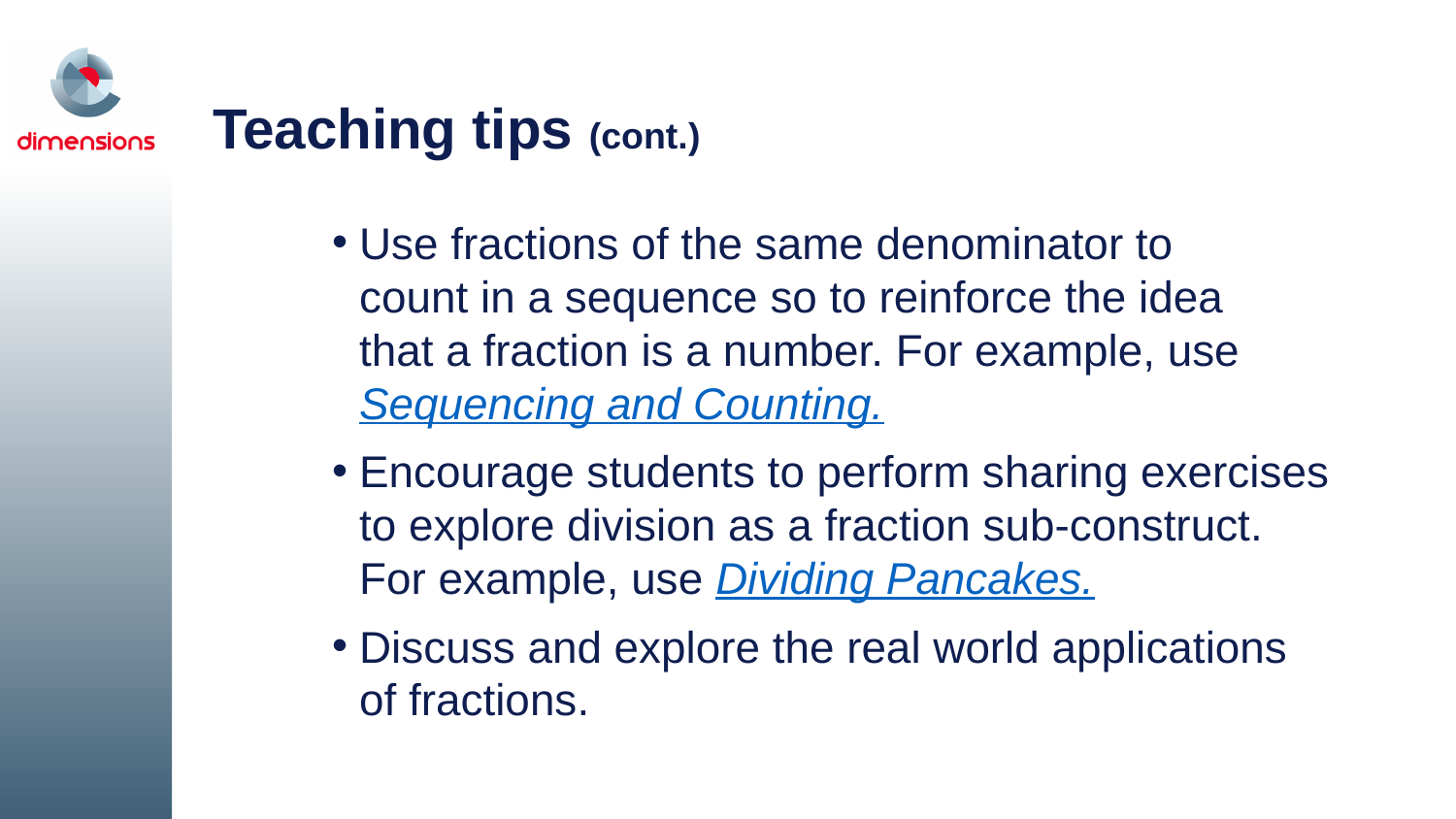

# Teaching tips (cont.)
Use fractions of the same denominator to
count in a sequence so to reinforce the idea
that a fraction is a number. For example, use Sequencing and Counting.
Encourage students to perform sharing exercises to explore division as a fraction sub-construct.
For example, use Dividing Pancakes.
Discuss and explore the real world applications
of fractions.